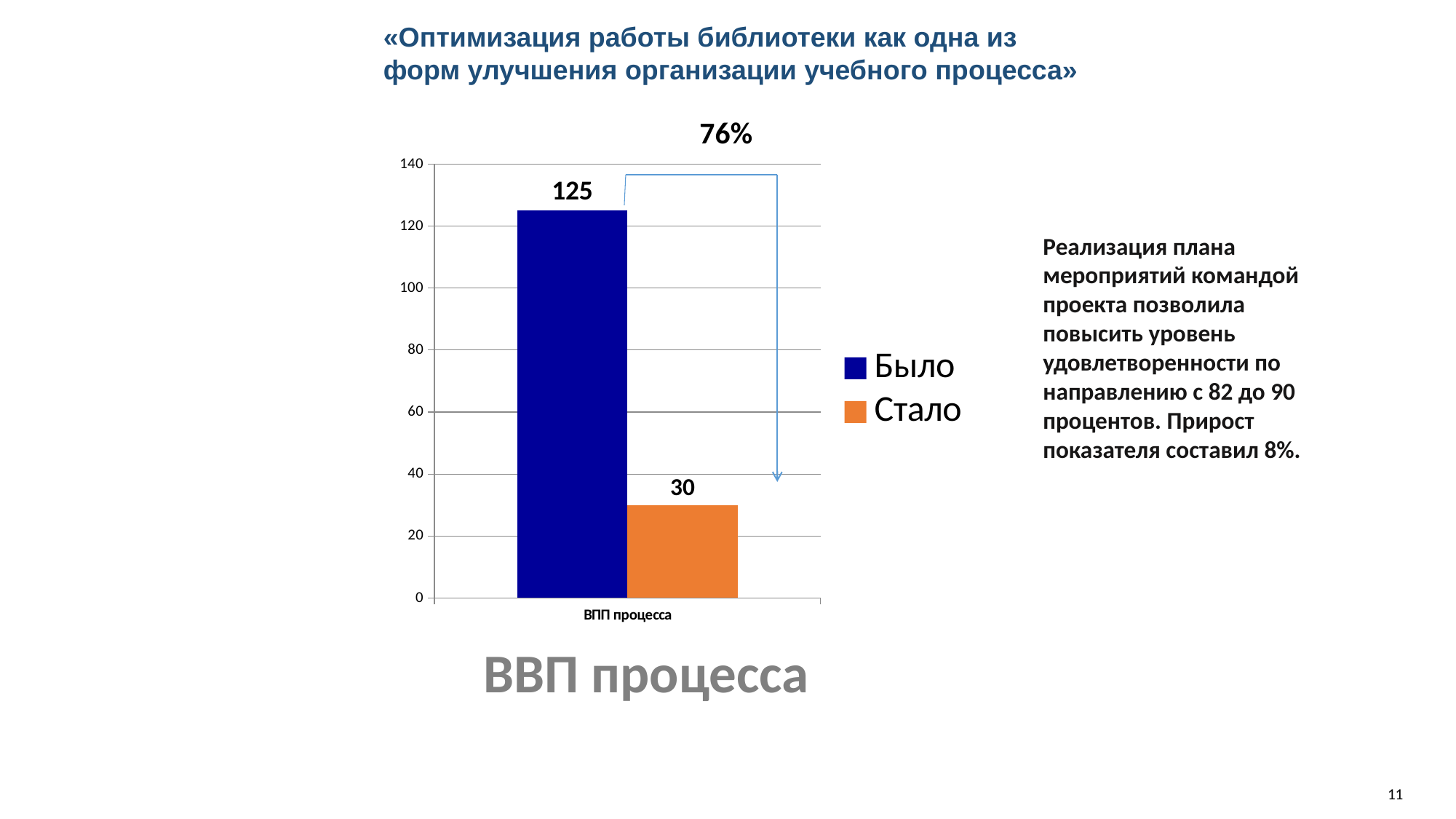

«Оптимизация работы библиотеки как одна из форм улучшения организации учебного процесса»
76%

### Chart

| Category | Было | Стало |
|---|---|---|
| ВПП процесса | 125.0 | 30.0 |
Реализация плана мероприятий командой проекта позволила повысить уровень удовлетворенности по направлению с 82 до 90  процентов. Прирост показателя составил 8%.
# ВВП процесса